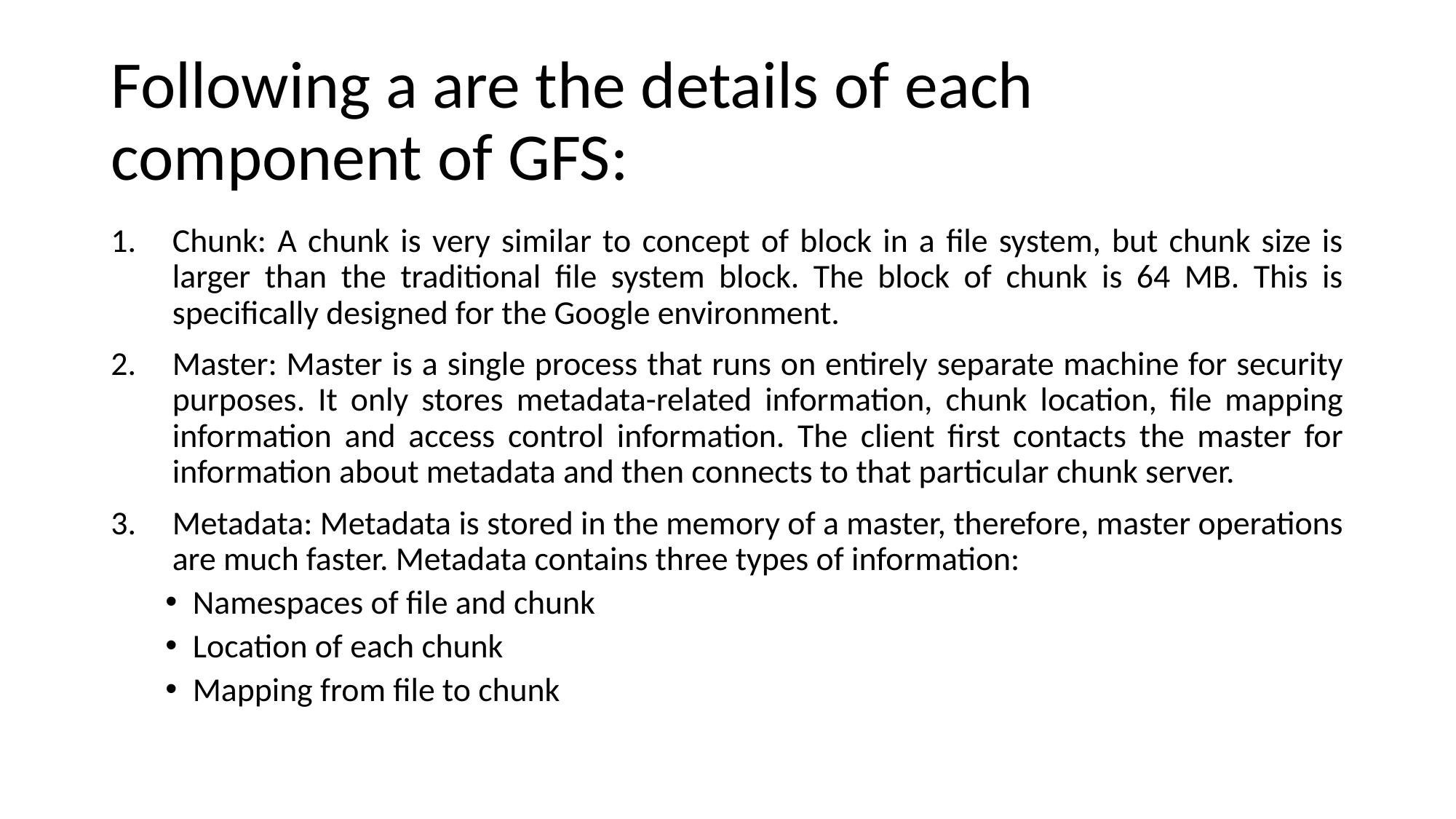

# Following a are the details of each component of GFS:
Chunk: A chunk is very similar to concept of block in a file system, but chunk size is larger than the traditional file system block. The block of chunk is 64 MB. This is specifically designed for the Google environment.
Master: Master is a single process that runs on entirely separate machine for security purposes. It only stores metadata-related information, chunk location, file mapping information and access control information. The client first contacts the master for information about metadata and then connects to that particular chunk server.
Metadata: Metadata is stored in the memory of a master, therefore, master operations are much faster. Metadata contains three types of information:
Namespaces of file and chunk
Location of each chunk
Mapping from file to chunk